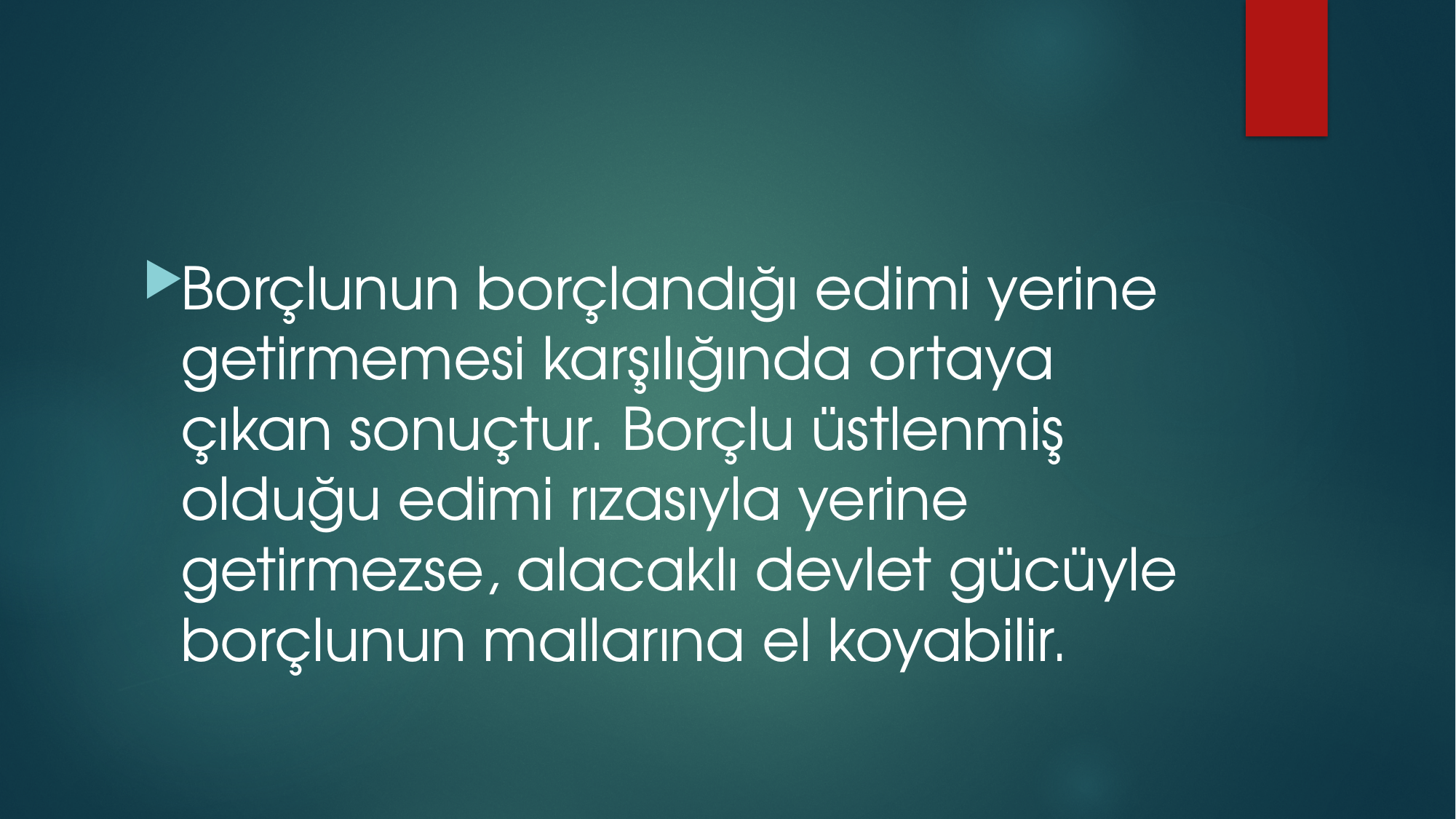

Borçlunun borçlandığı edimi yerine getirmemesi karşılığında ortaya çıkan sonuçtur. Borçlu üstlenmiş olduğu edimi rızasıyla yerine getirmezse, alacaklı devlet gücüyle borçlunun mallarına el koyabilir.